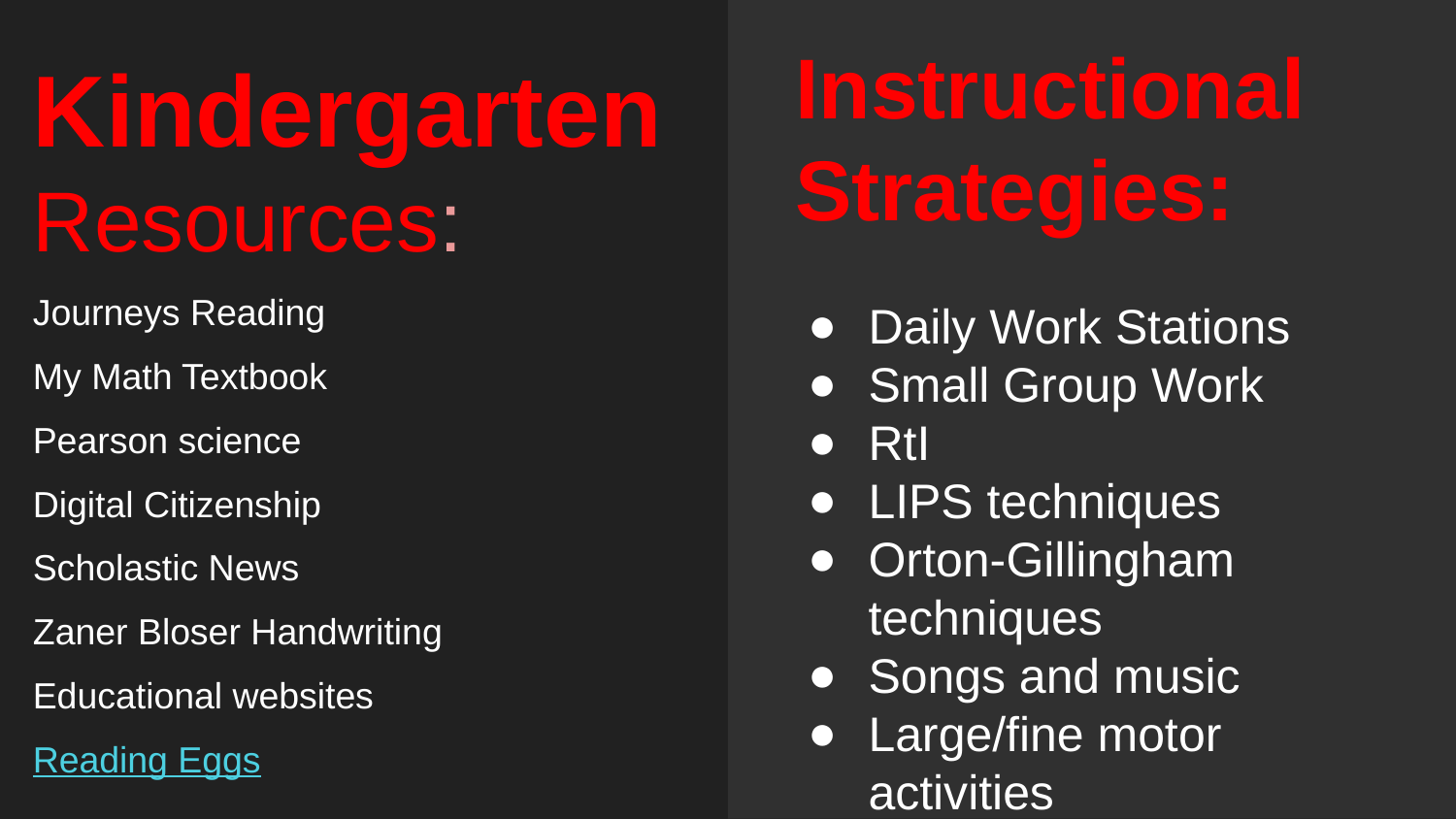

Instructional Strategies:

Daily Work Stations
Small Group Work
RtI
LIPS techniques
Orton-Gillingham techniques
Songs and music
Large/fine motor activities

# Kindergarten
Resources:
Journeys Reading
My Math Textbook
Pearson science
Digital Citizenship
Scholastic News
Zaner Bloser Handwriting
Educational websites
Reading Eggs